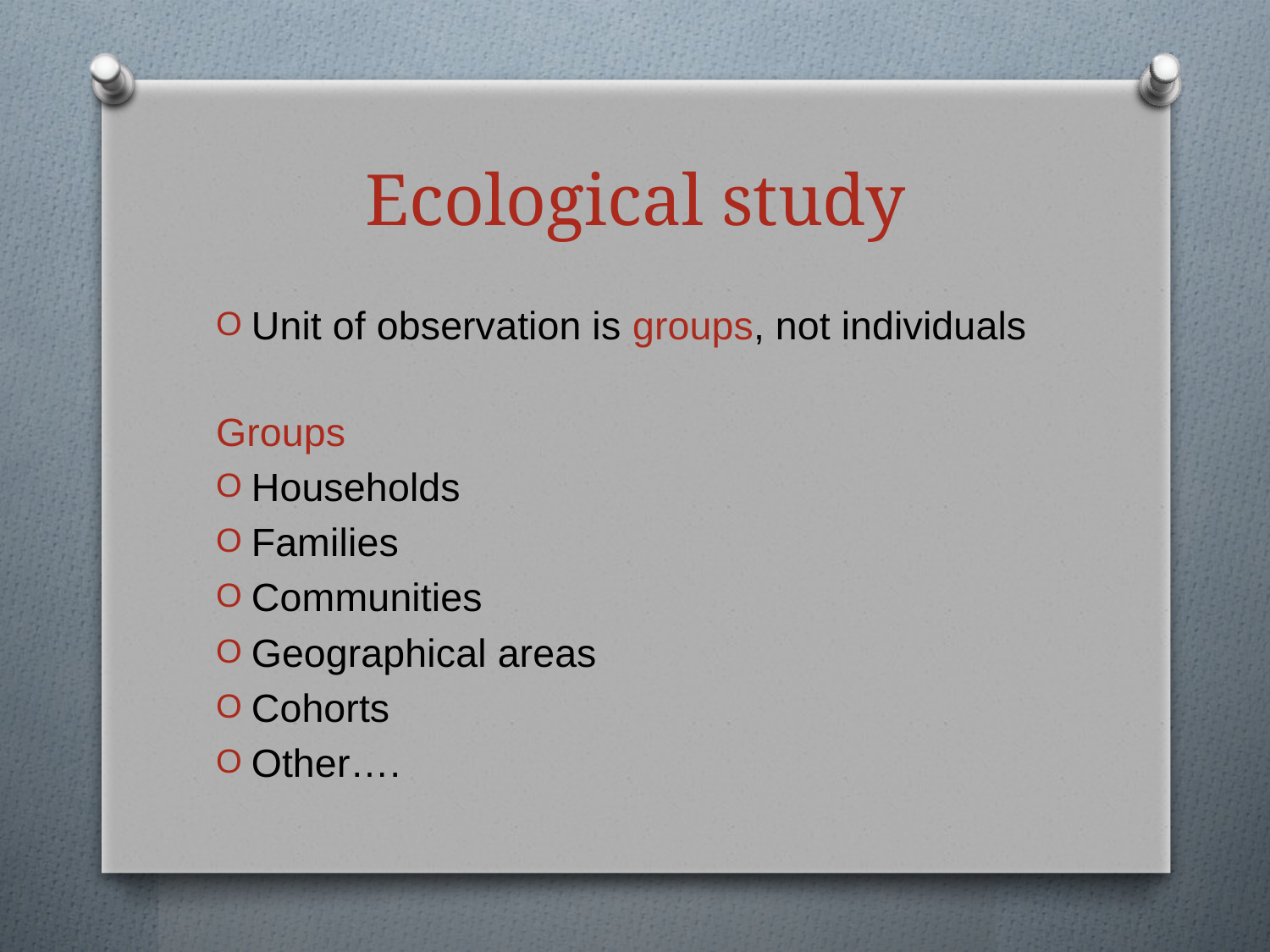

# Ecological study
Unit of observation is groups, not individuals

Groups
Households
Families
Communities
Geographical areas
Cohorts
Other….